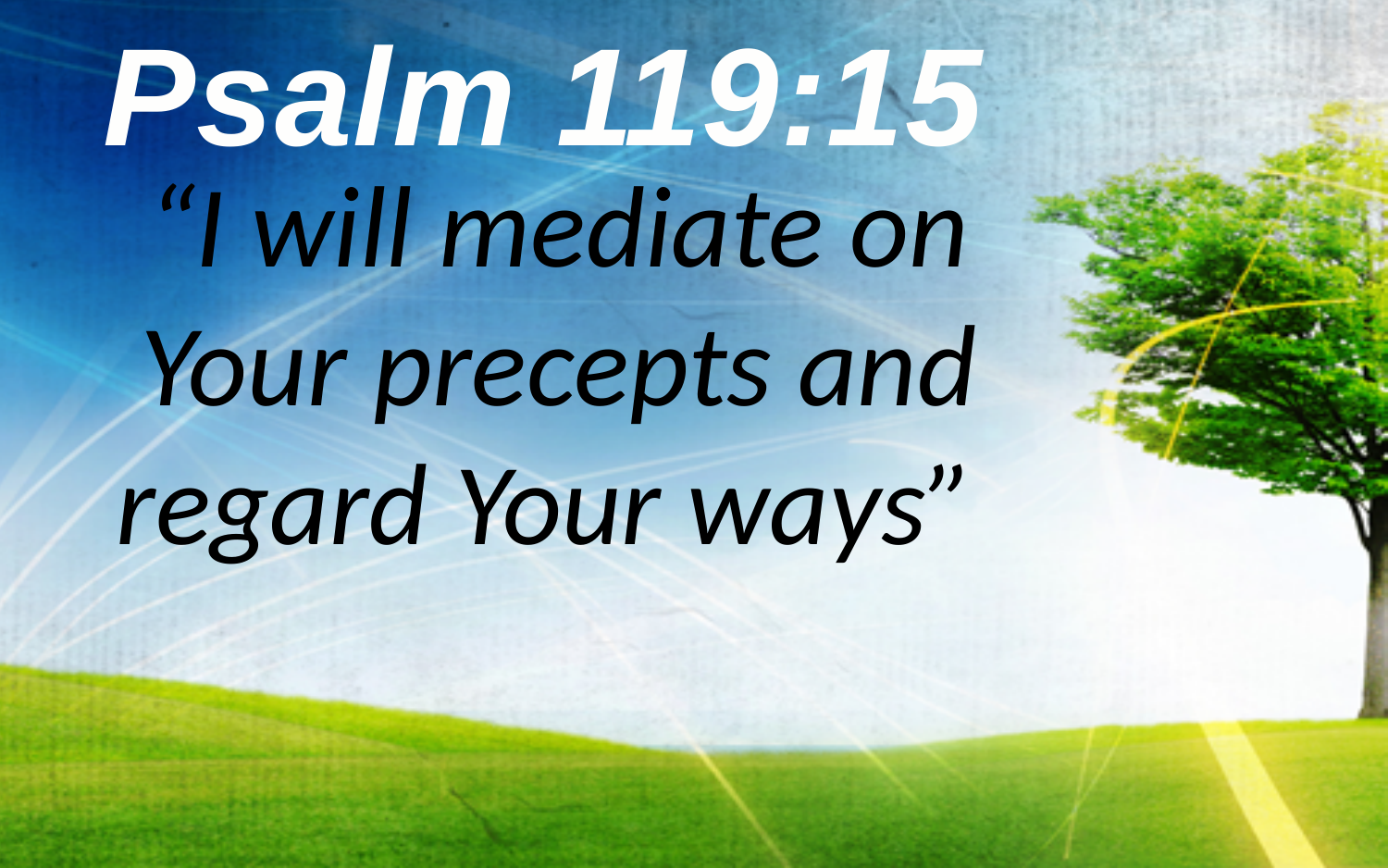

Psalm 119:15
“I will mediate on Your precepts and regard Your ways”